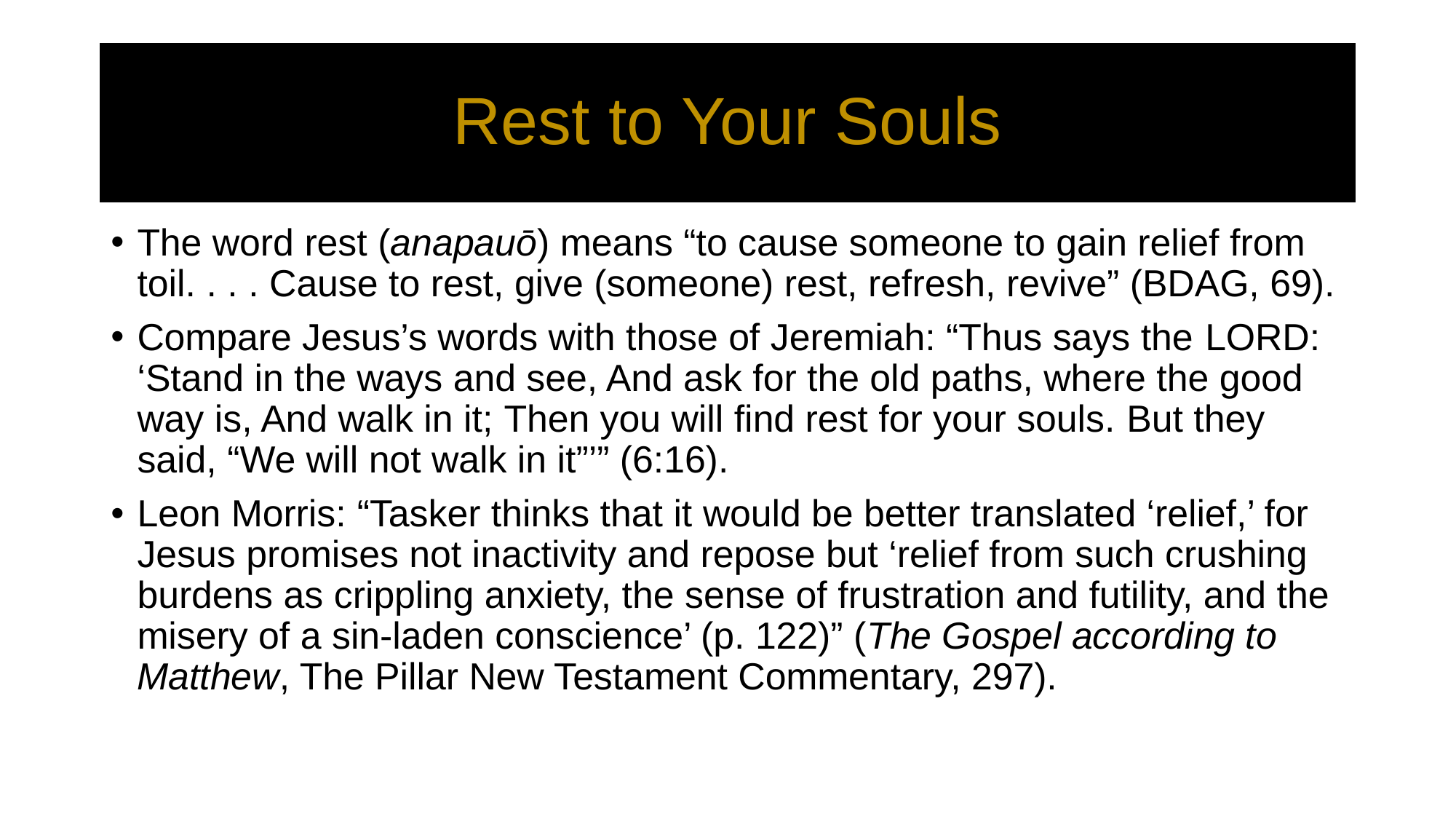

# Rest to Your Souls
The word rest (anapauō) means “to cause someone to gain relief from toil. . . . Cause to rest, give (someone) rest, refresh, revive” (BDAG, 69).
Compare Jesus’s words with those of Jeremiah: “Thus says the Lord: ‘Stand in the ways and see, And ask for the old paths, where the good way is, And walk in it; Then you will find rest for your souls. But they said, “We will not walk in it”’” (6:16).
Leon Morris: “Tasker thinks that it would be better translated ‘relief,’ for Jesus promises not inactivity and repose but ‘relief from such crushing burdens as crippling anxiety, the sense of frustration and futility, and the misery of a sin-laden conscience’ (p. 122)” (The Gospel according to Matthew, The Pillar New Testament Commentary, 297).